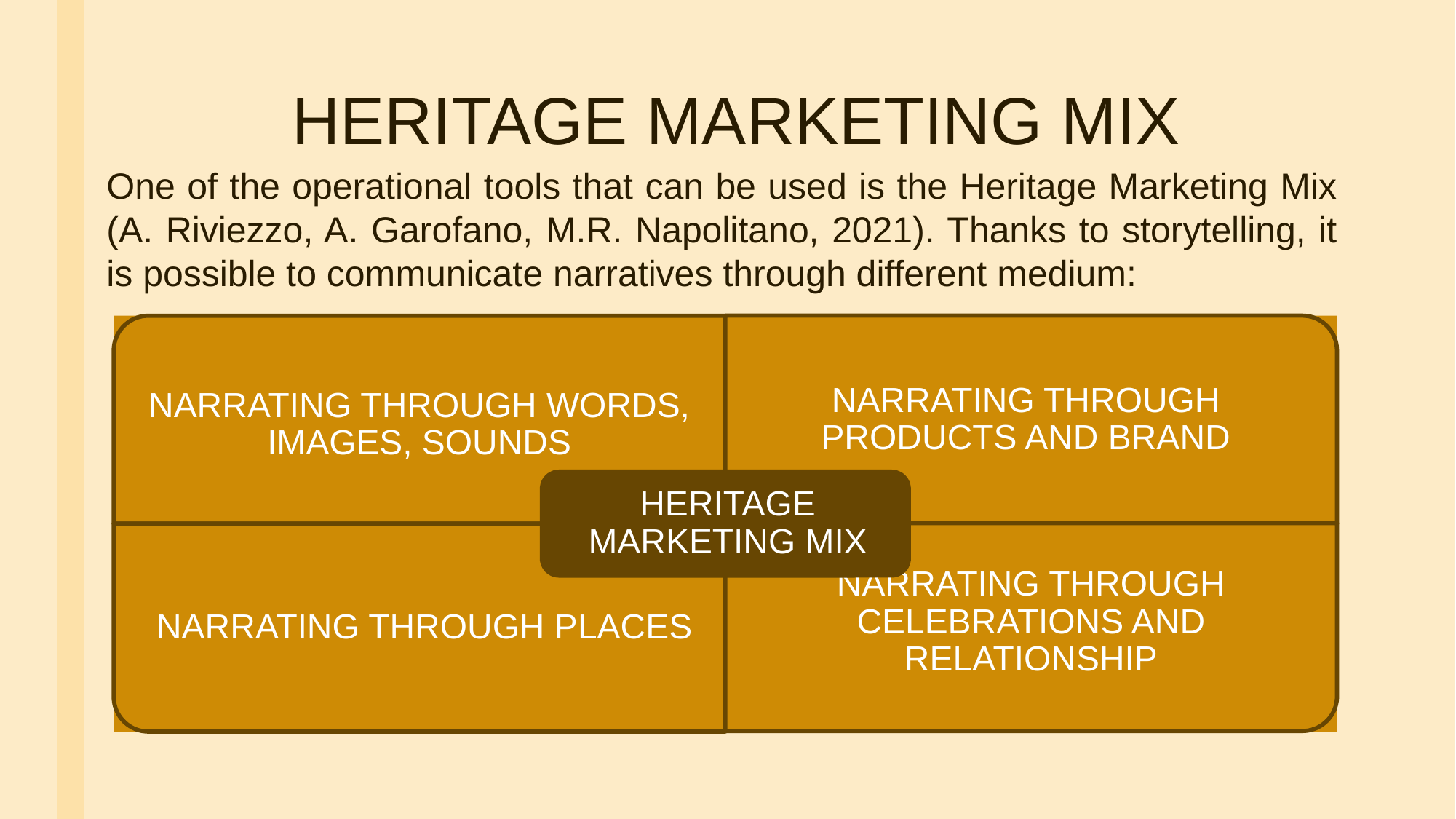

# HERITAGE MARKETING MIX
One of the operational tools that can be used is the Heritage Marketing Mix (A. Riviezzo, A. Garofano, M.R. Napolitano, 2021). Thanks to storytelling, it is possible to communicate narratives through different medium:
NARRATING THROUGH WORDS, IMAGES, SOUNDS
NARRATING THROUGH PRODUCTS AND BRAND
NARRATING THROUGH PLACES
NARRATING THROUGH CELEBRATIONS AND RELATIONSHIP
HERITAGE MARKETING MIX